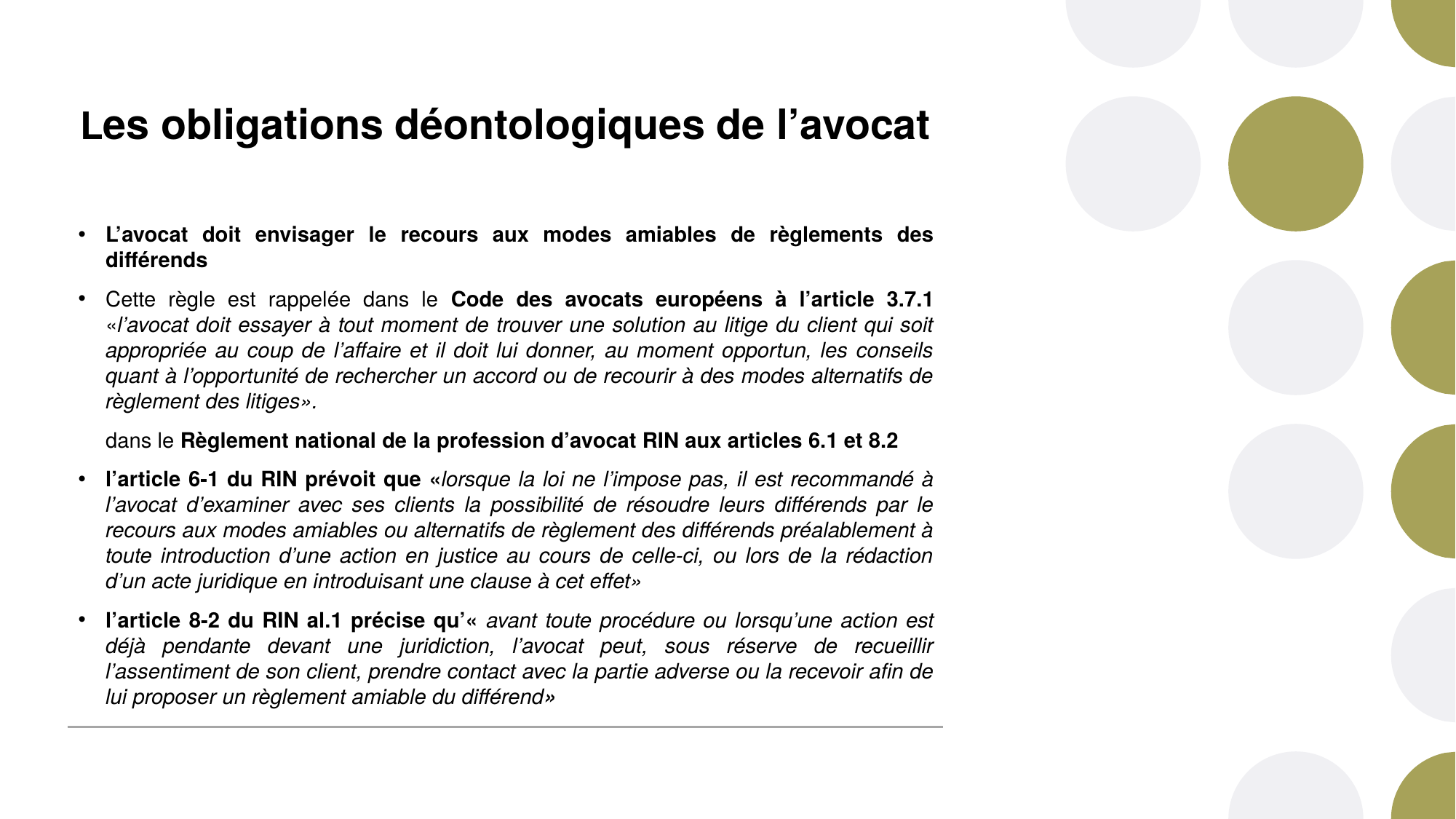

# Les obligations déontologiques de l’avocat
L’avocat doit envisager le recours aux modes amiables de règlements des différends
Cette règle est rappelée dans le Code des avocats européens à l’article 3.7.1 «l’avocat doit essayer à tout moment de trouver une solution au litige du client qui soit appropriée au coup de l’affaire et il doit lui donner, au moment opportun, les conseils quant à l’opportunité de rechercher un accord ou de recourir à des modes alternatifs de règlement des litiges».
	dans le Règlement national de la profession d’avocat RIN aux articles 6.1 et 8.2
l’article 6-1 du RIN prévoit que «lorsque la loi ne l’impose pas, il est recommandé à l’avocat d’examiner avec ses clients la possibilité de résoudre leurs différends par le recours aux modes amiables ou alternatifs de règlement des différends préalablement à toute introduction d’une action en justice au cours de celle-ci, ou lors de la rédaction d’un acte juridique en introduisant une clause à cet effet»
l’article 8-2 du RIN al.1 précise qu’« avant toute procédure ou lorsqu’une action est déjà pendante devant une juridiction, l’avocat peut, sous réserve de recueillir l’assentiment de son client, prendre contact avec la partie adverse ou la recevoir afin de lui proposer un règlement amiable du différend»